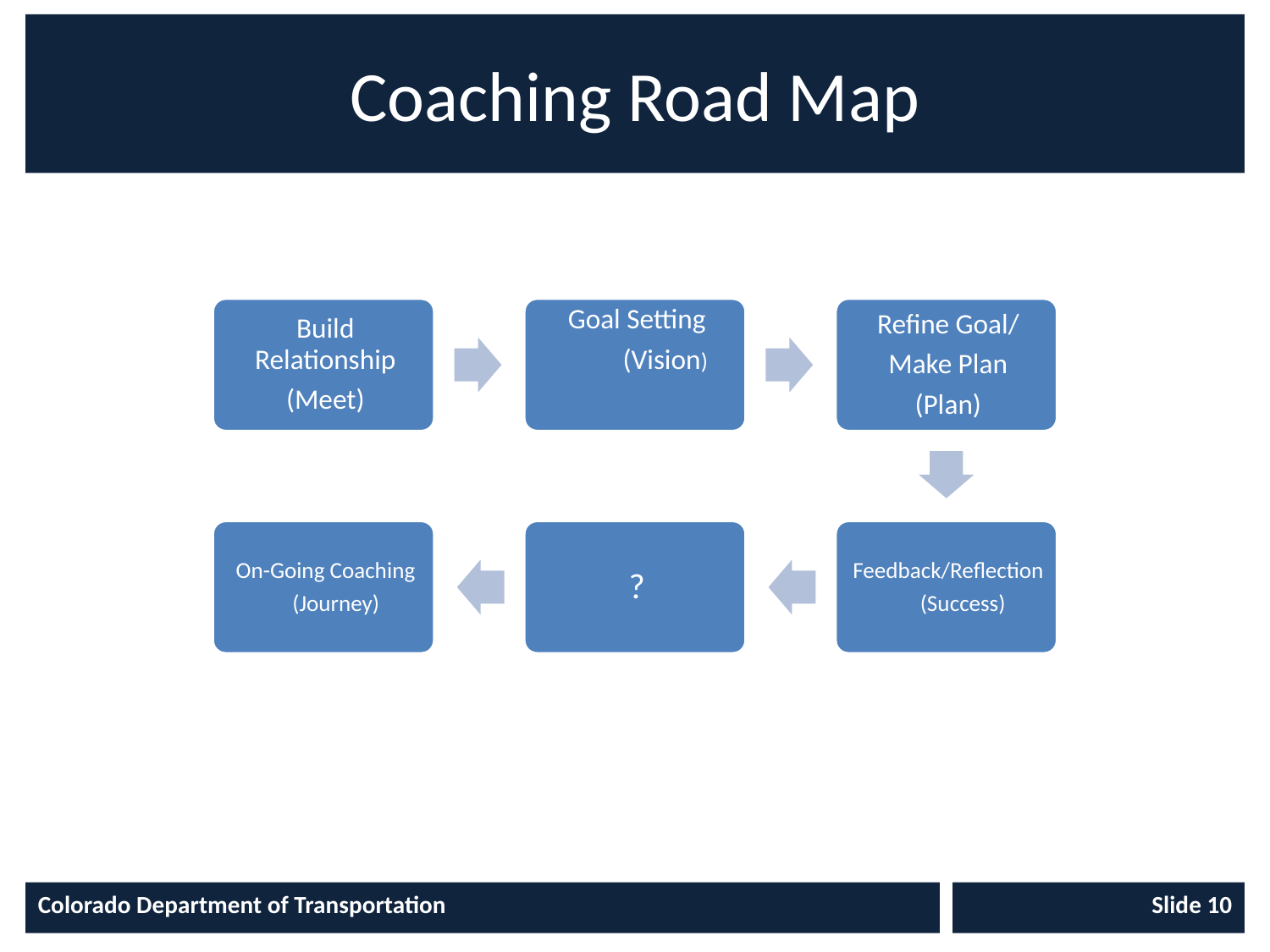

# Coaching Road Map
Build Relationship
(Meet)

Goal Setting
         (Vision)

Refine Goal/
Make Plan
(Plan)

Feedback/Reflection
       (Success)

?

On-Going Coaching
      (Journey)
Colorado Department of Transportation
Slide 10